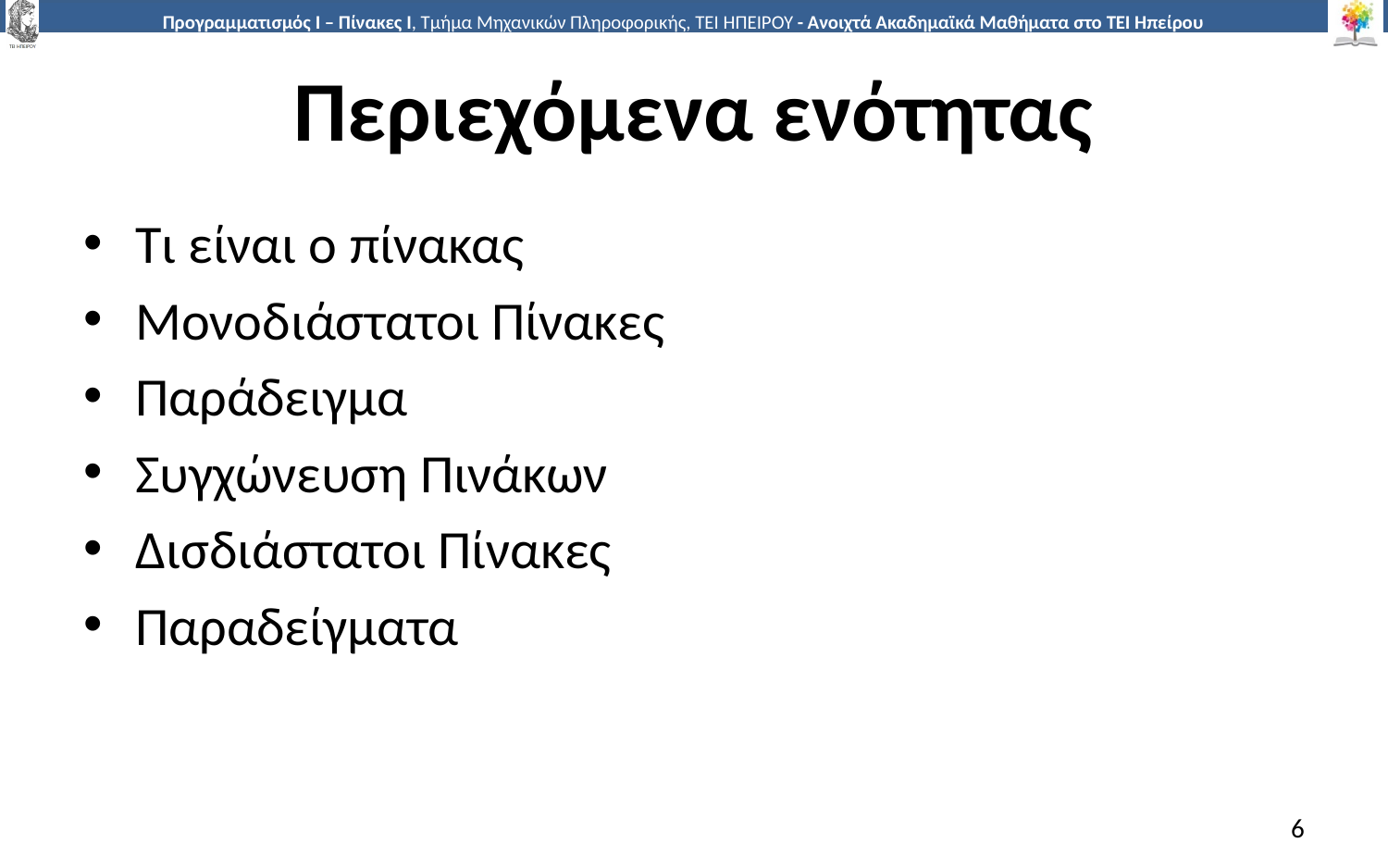

# Περιεχόμενα ενότητας
Τι είναι ο πίνακας
Μονοδιάστατοι Πίνακες
Παράδειγμα
Συγχώνευση Πινάκων
Δισδιάστατοι Πίνακες
Παραδείγματα
6